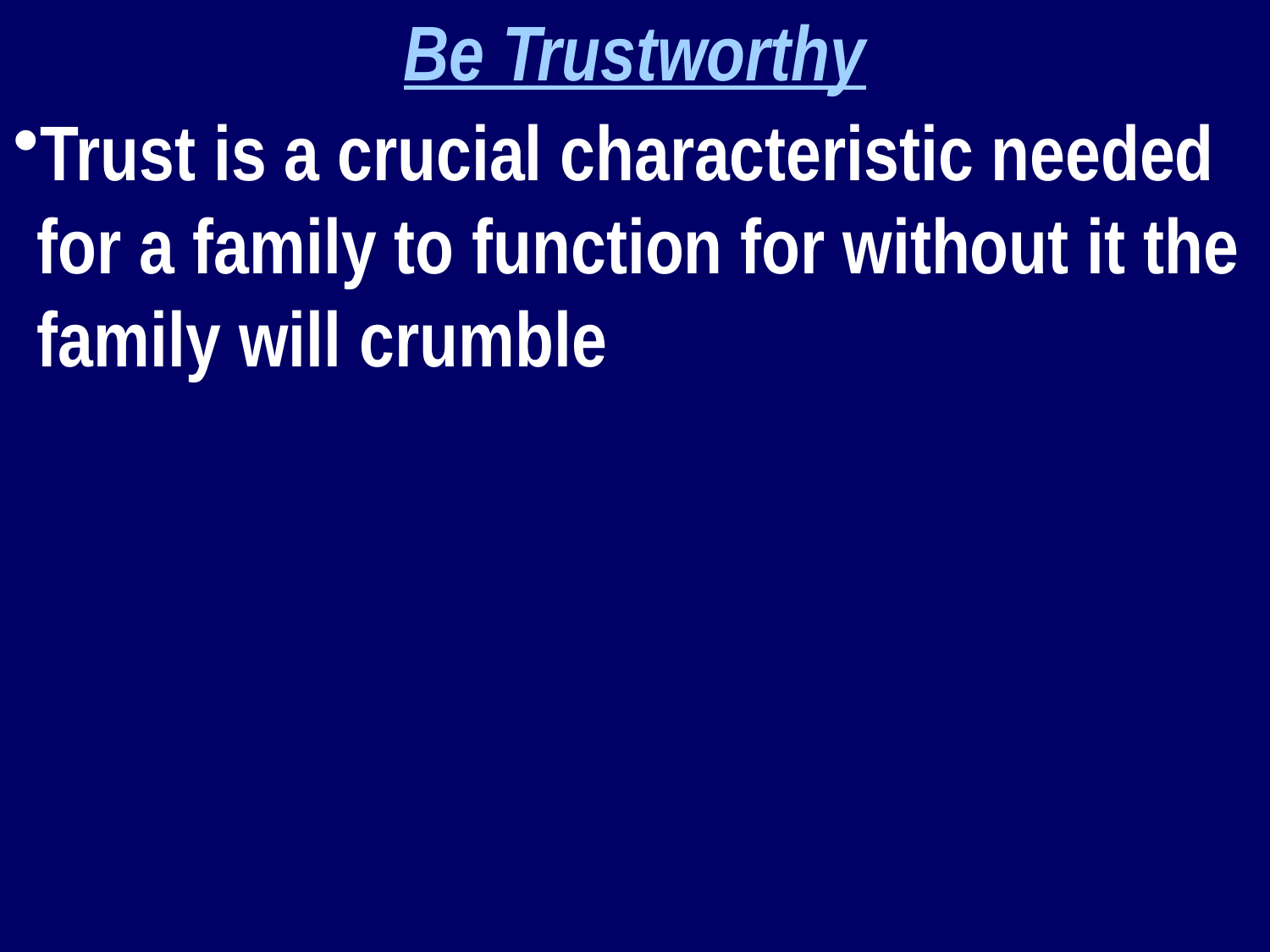

Be Trustworthy
Trust is a crucial characteristic needed for a family to function for without it the family will crumble